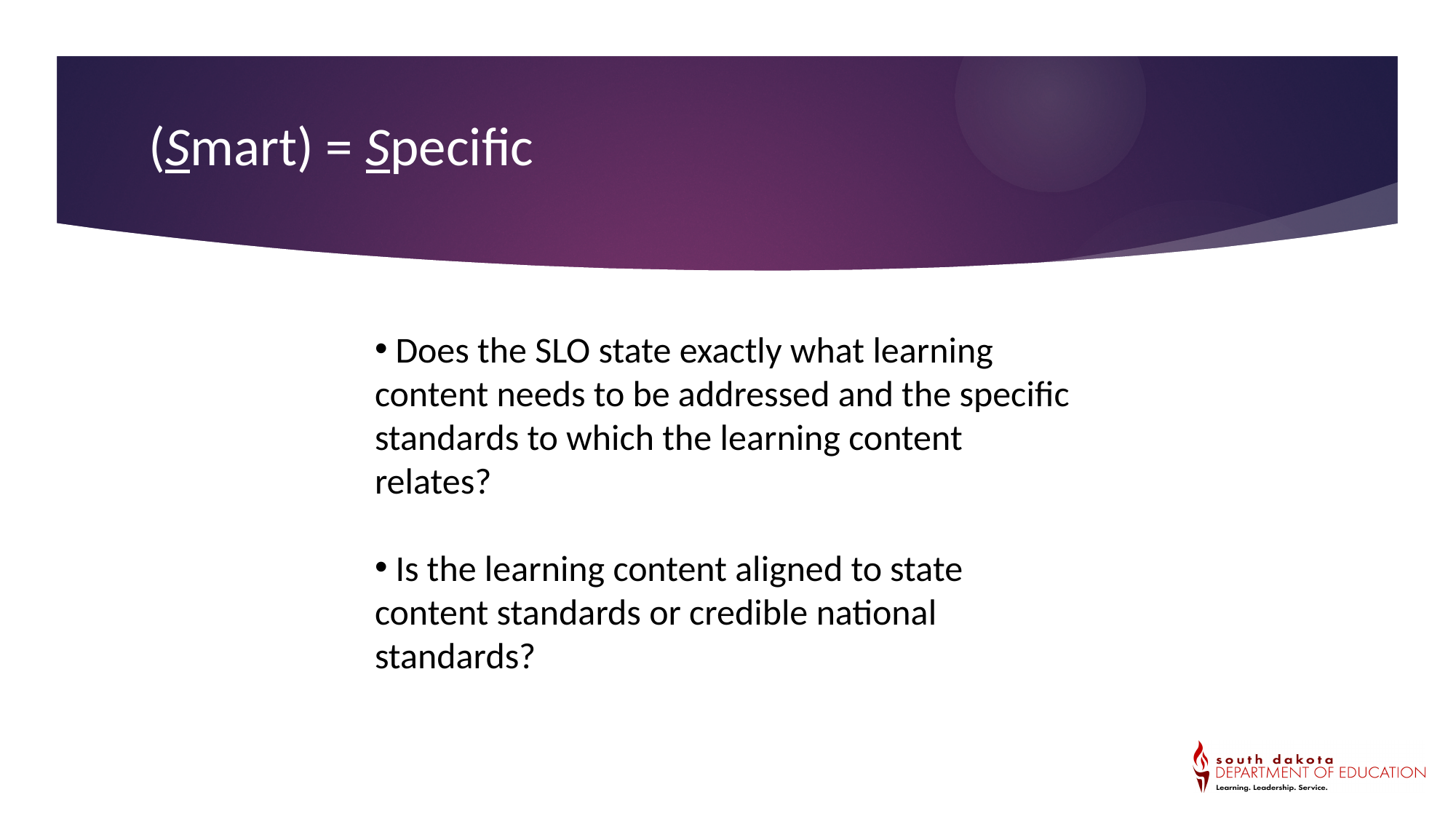

(Smart) = Specific
 Does the SLO state exactly what learning content needs to be addressed and the specific standards to which the learning content relates?

 Is the learning content aligned to state content standards or credible national standards?